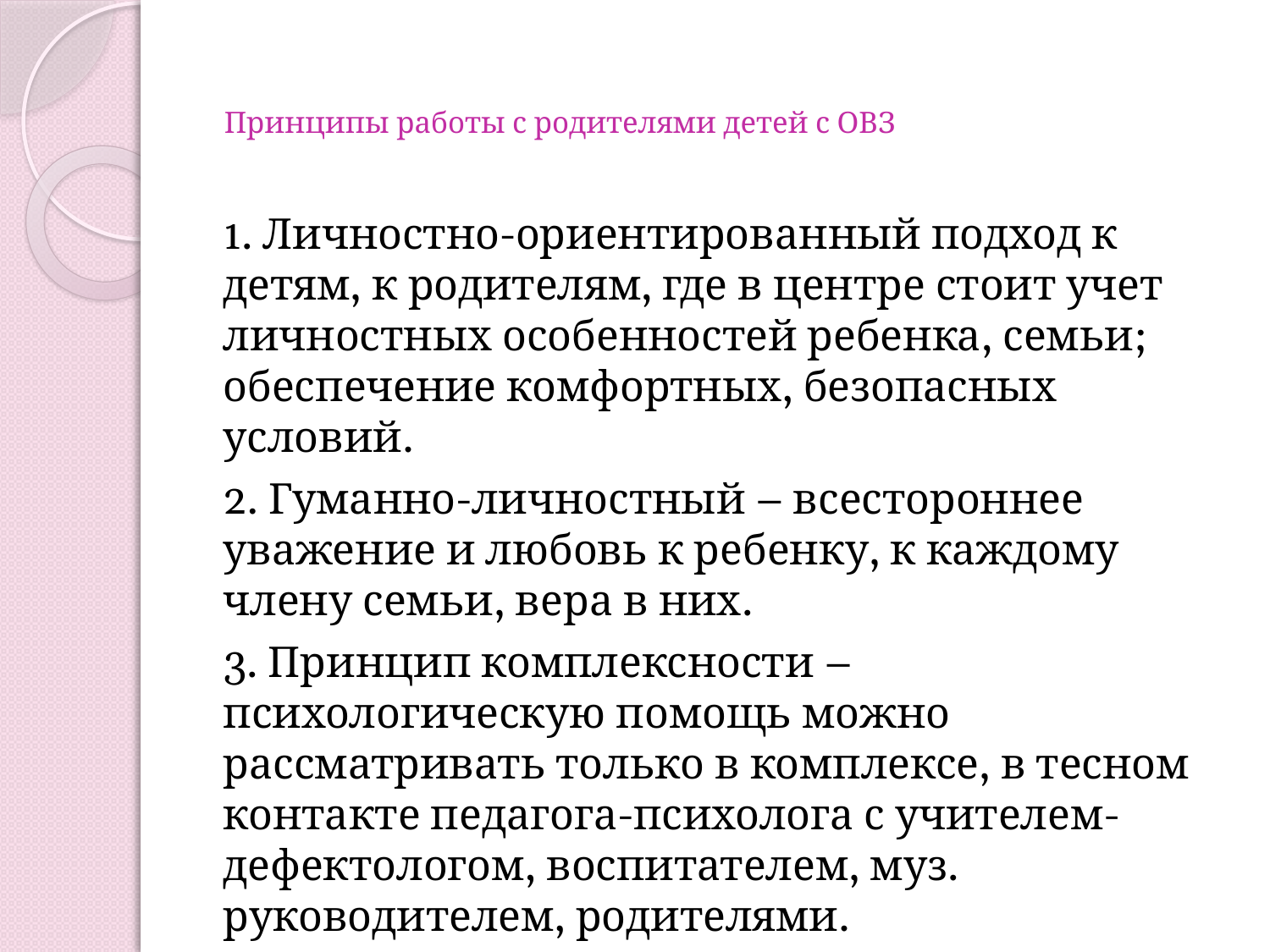

# Принципы работы с родителями детей с ОВЗ
1. Личностно-ориентированный подход к детям, к родителям, где в центре стоит учет личностных особенностей ребенка, семьи; обеспечение комфортных, безопасных условий.
2. Гуманно-личностный – всестороннее уважение и любовь к ребенку, к каждому члену семьи, вера в них.
3. Принцип комплексности – психологическую помощь можно рассматривать только в комплексе, в тесном контакте педагога-психолога с учителем-дефектологом, воспитателем, муз. руководителем, родителями.
4. Принцип доступности